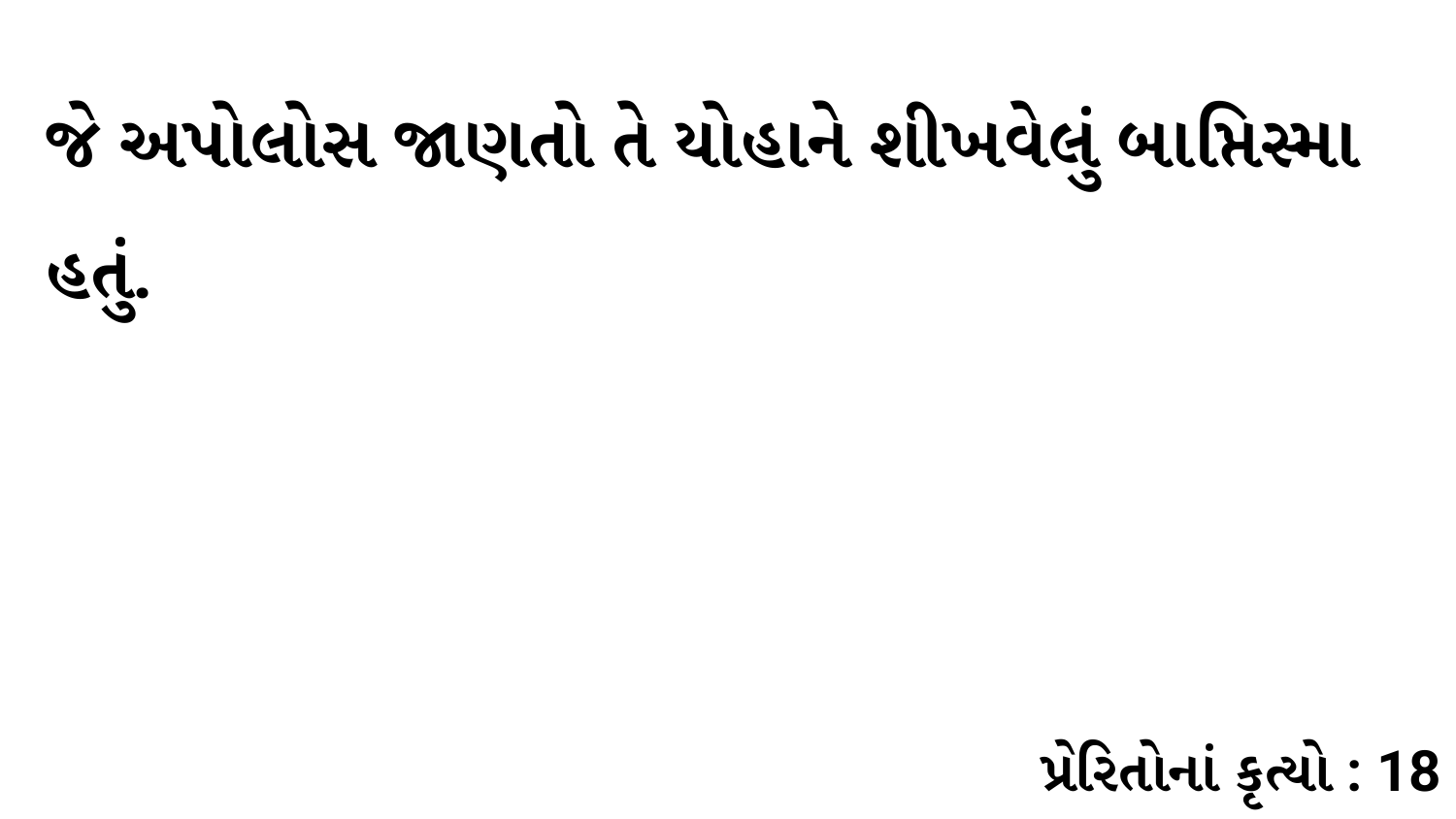

જે અપોલોસ જાણતો તે યોહાને શીખવેલું બાપ્તિસ્મા હતું.
પ્રેરિતોનાં કૃત્યો : 18